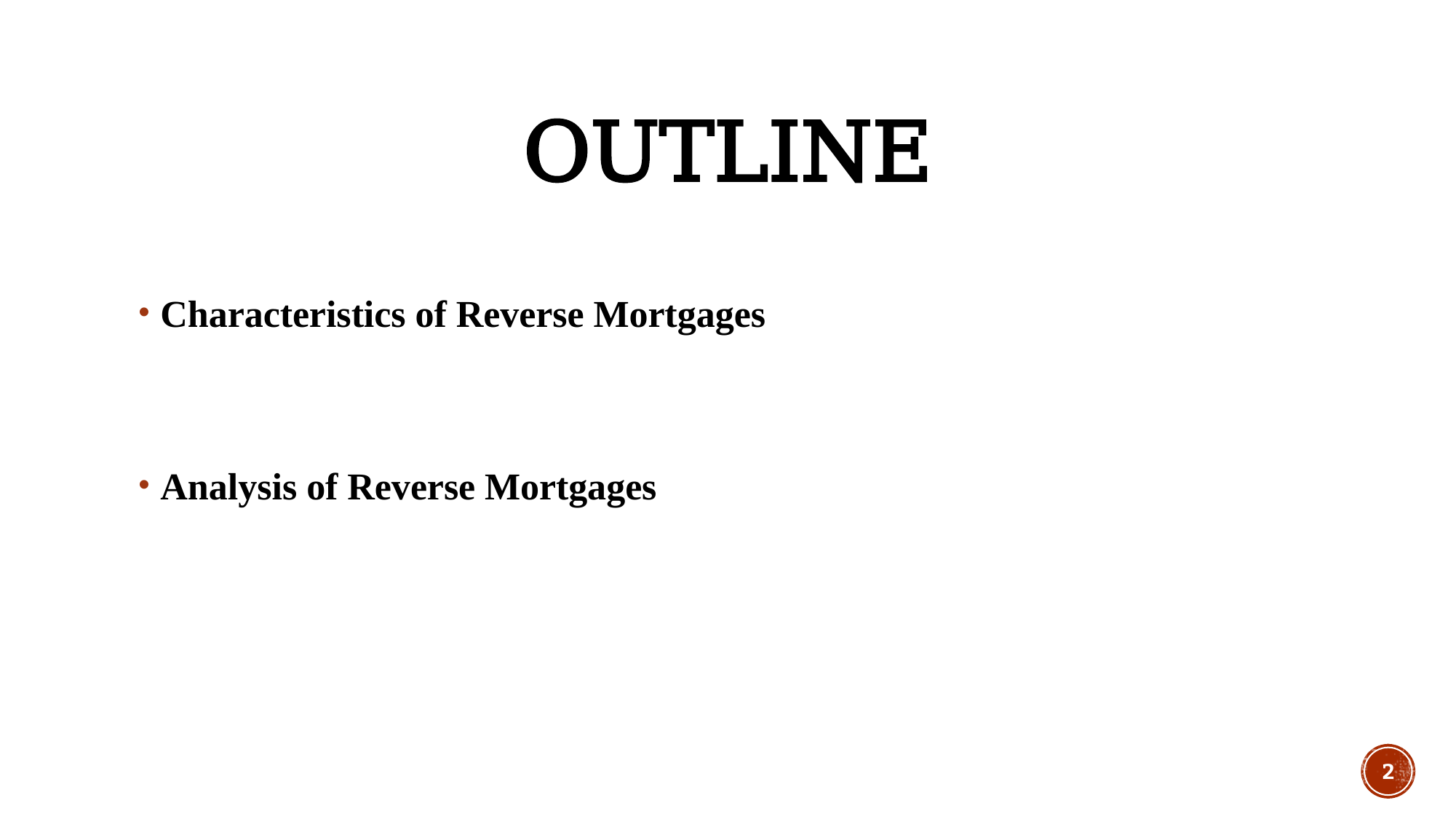

# outline

Characteristics of Reverse Mortgages

Analysis of Reverse Mortgages

2